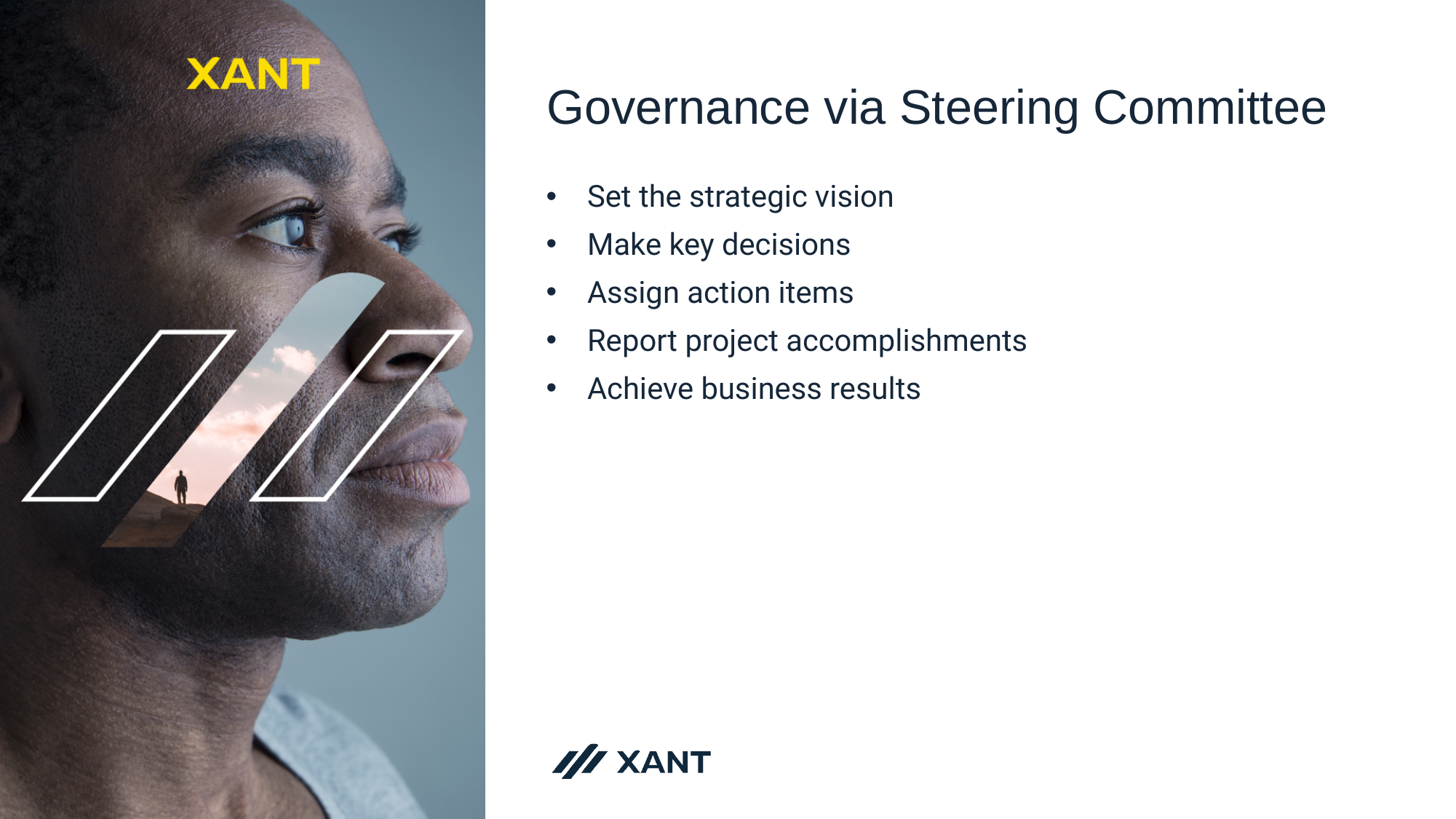

# Governance via Steering Committee
Set the strategic vision
Make key decisions
Assign action items
Report project accomplishments
Achieve business results